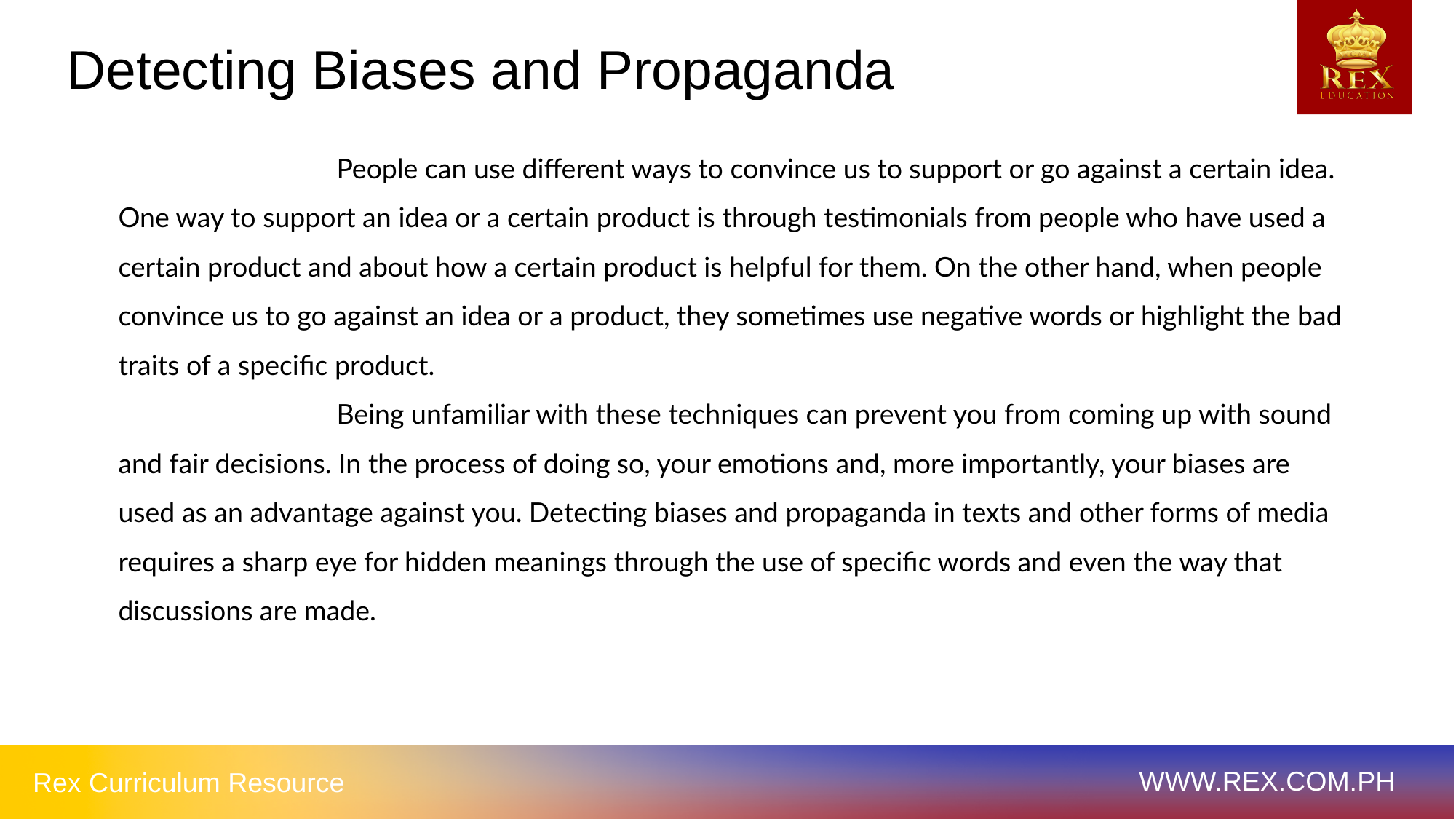

Detecting Biases and Propaganda
		People can use different ways to convince us to support or go against a certain idea. One way to support an idea or a certain product is through testimonials from people who have used a certain product and about how a certain product is helpful for them. On the other hand, when people convince us to go against an idea or a product, they sometimes use negative words or highlight the bad traits of a specific product.
		Being unfamiliar with these techniques can prevent you from coming up with sound and fair decisions. In the process of doing so, your emotions and, more importantly, your biases are used as an advantage against you. Detecting biases and propaganda in texts and other forms of media requires a sharp eye for hidden meanings through the use of specific words and even the way that discussions are made.